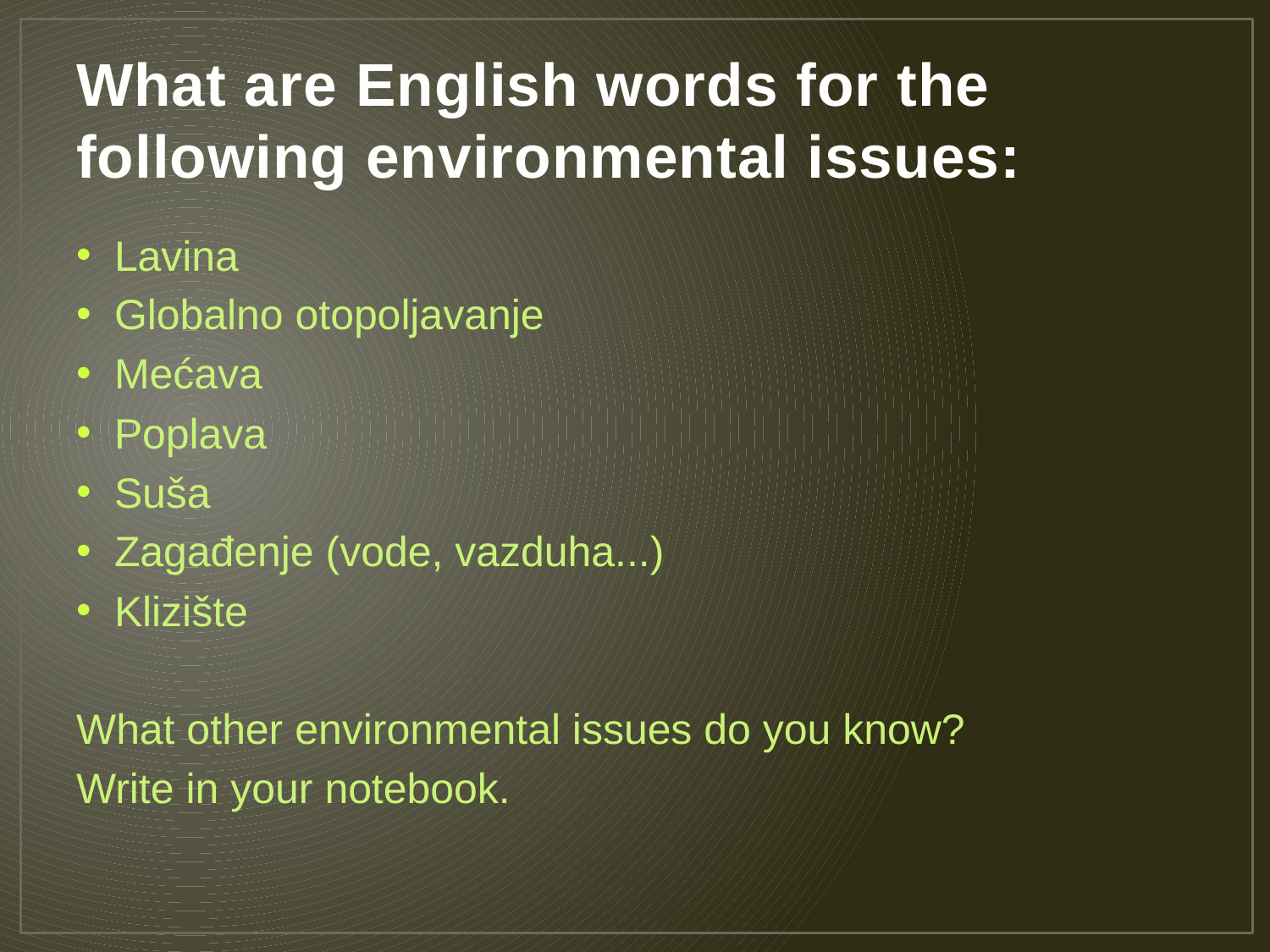

# What are English words for the following environmental issues:
Lavina
Globalno otopoljavanje
Mećava
Poplava
Suša
Zagađenje (vode, vazduha...)
Klizište

What other environmental issues do you know?
Write in your notebook.